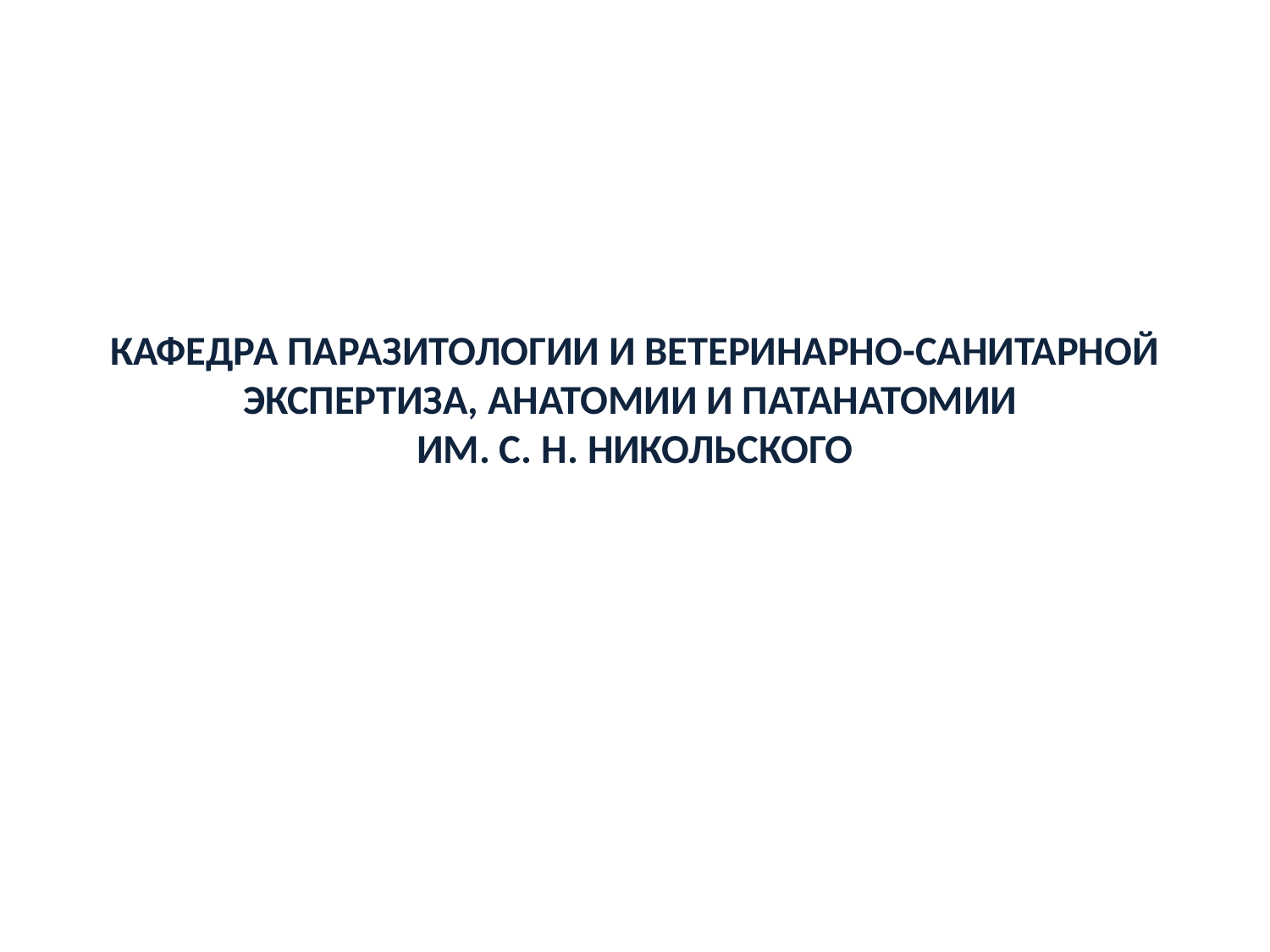

# КАФЕДРА ПАРАЗИТОЛОГИИ И ВЕТЕРИНАРНО-САНИТАРНОЙ ЭКСПЕРТИЗА, АНАТОМИИ И ПАТАНАТОМИИ ИМ. С. Н. НИКОЛЬСКОГО